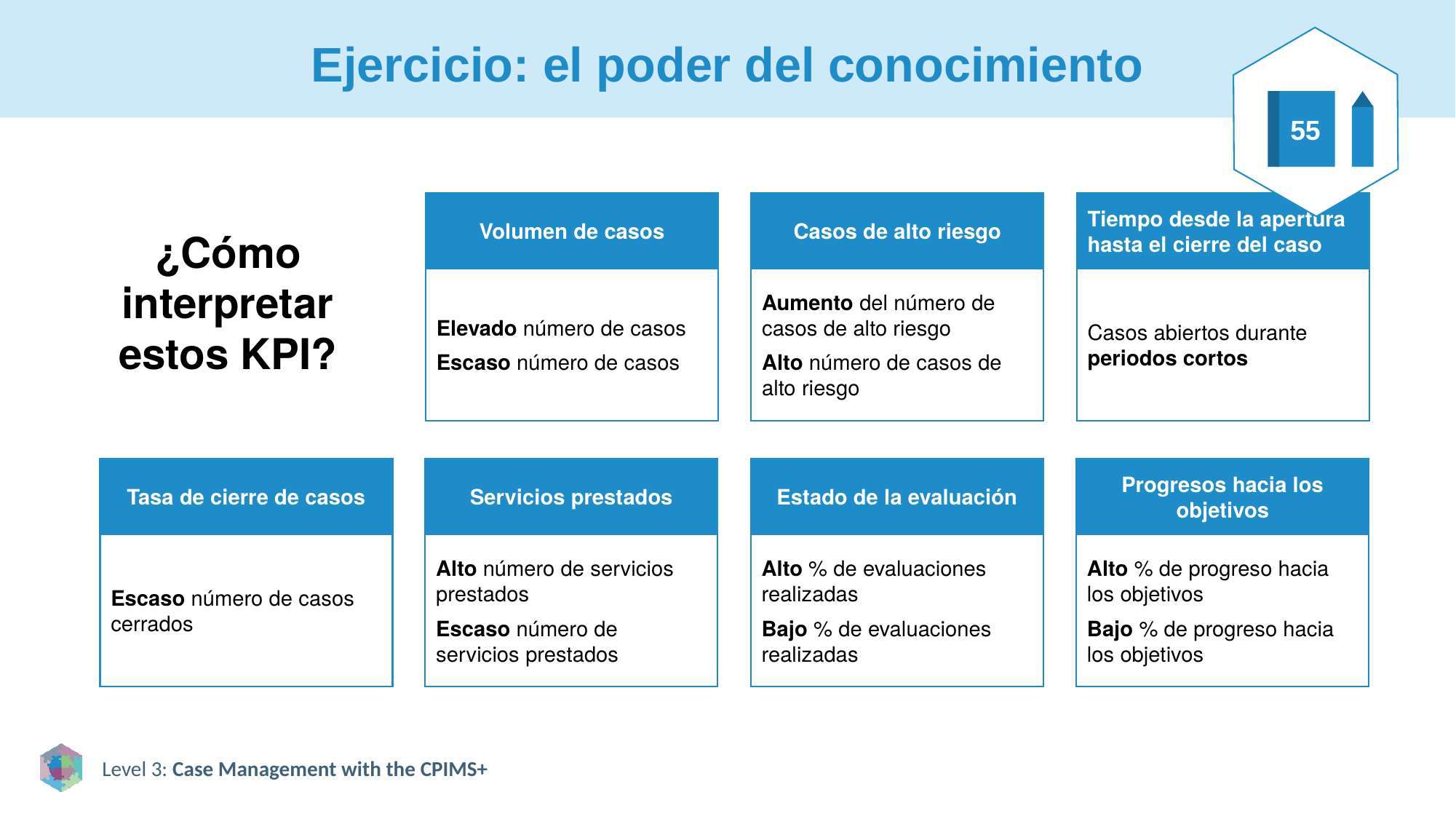

# Ejercicio: el poder del conocimiento

55

Volumen de casos
Casos de alto riesgo
Tiempo desde la apertura
hasta el cierre del caso
¿Cómo interpretar estos KPI?
Elevado número de casos
Escaso número de casos
Aumento del número de casos de alto riesgo
Alto número de casos de alto riesgo
Casos abiertos durante periodos cortos
Tasa de cierre de casos
Servicios prestados
Estado de la evaluación
Progresos hacia los objetivos
Escaso número de casos cerrados
Alto número de servicios prestados
Escaso número de servicios prestados
Alto % de evaluaciones realizadas
Bajo % de evaluaciones realizadas
Alto % de progreso hacia los objetivos
Bajo % de progreso hacia los objetivos